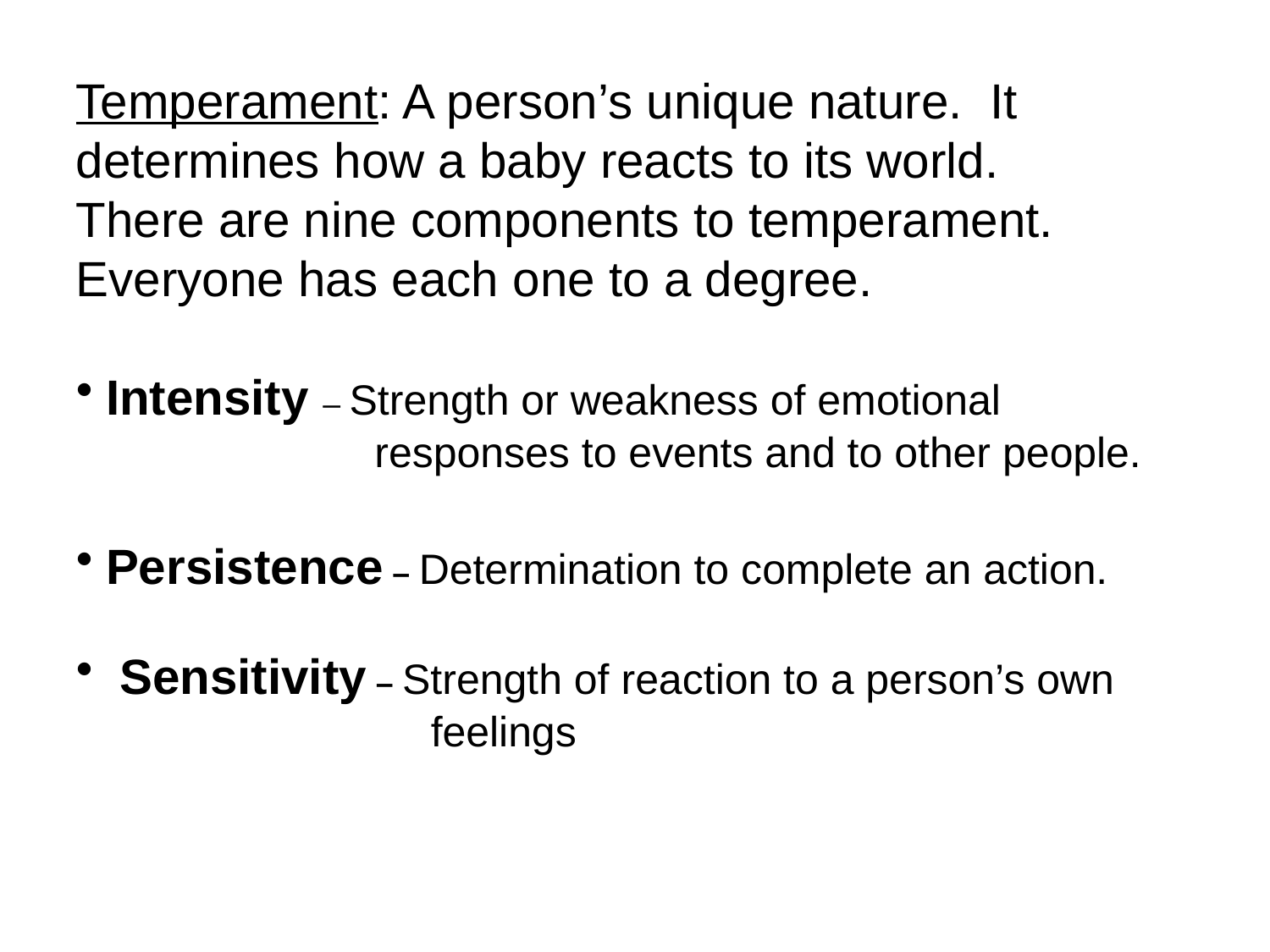

Temperament: A person’s unique nature.  It determines how a baby reacts to its world.  There are nine components to temperament.  Everyone has each one to a degree.

Intensity – Strength or weakness of emotional 		            responses to events and to other people.

Persistence – Determination to complete an action.

 Sensitivity – Strength of reaction to a person’s own 		      feelings